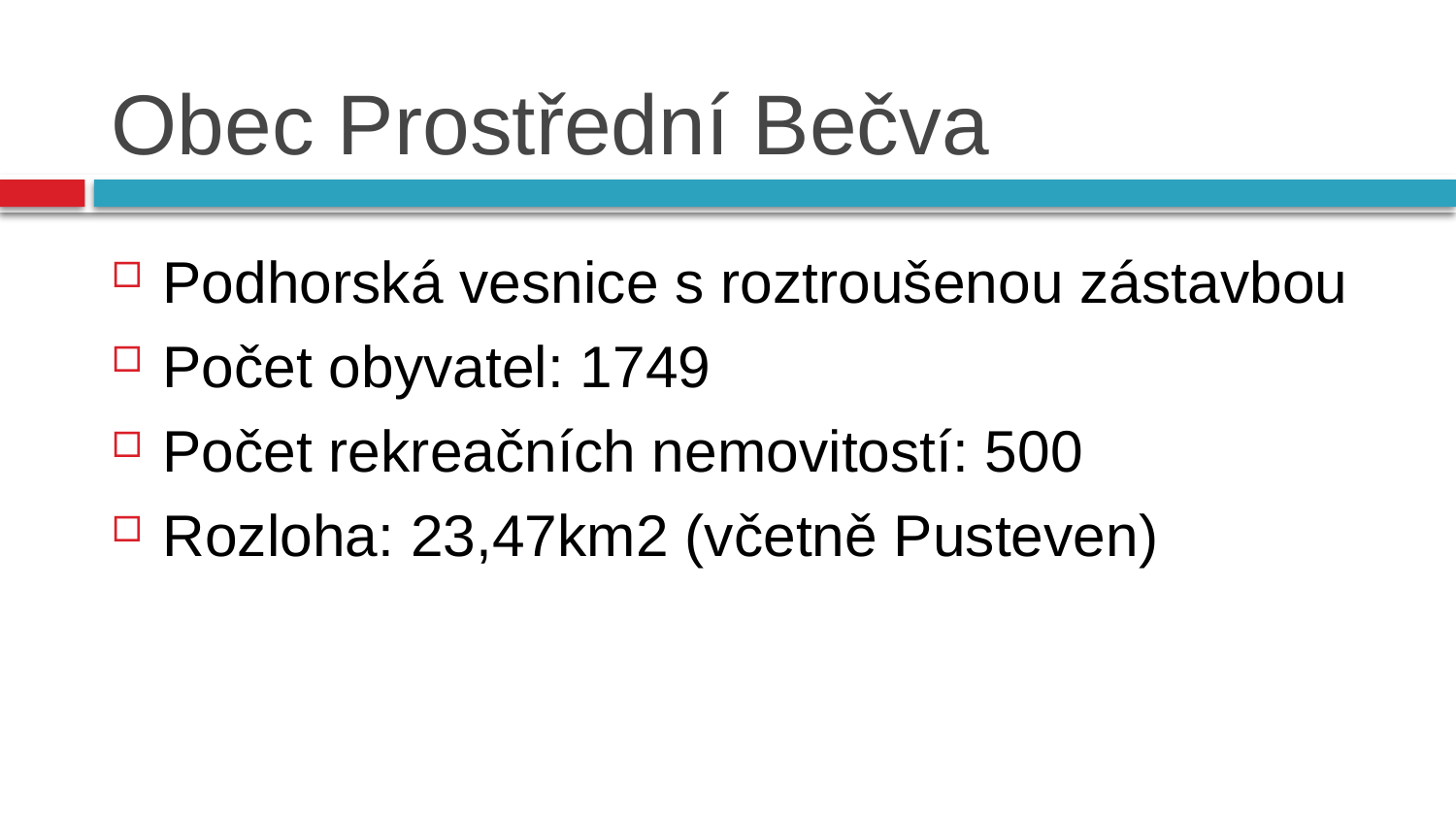

# Obec Prostřední Bečva
Podhorská vesnice s roztroušenou zástavbou
Počet obyvatel: 1749
Počet rekreačních nemovitostí: 500
Rozloha: 23,47km2 (včetně Pusteven)